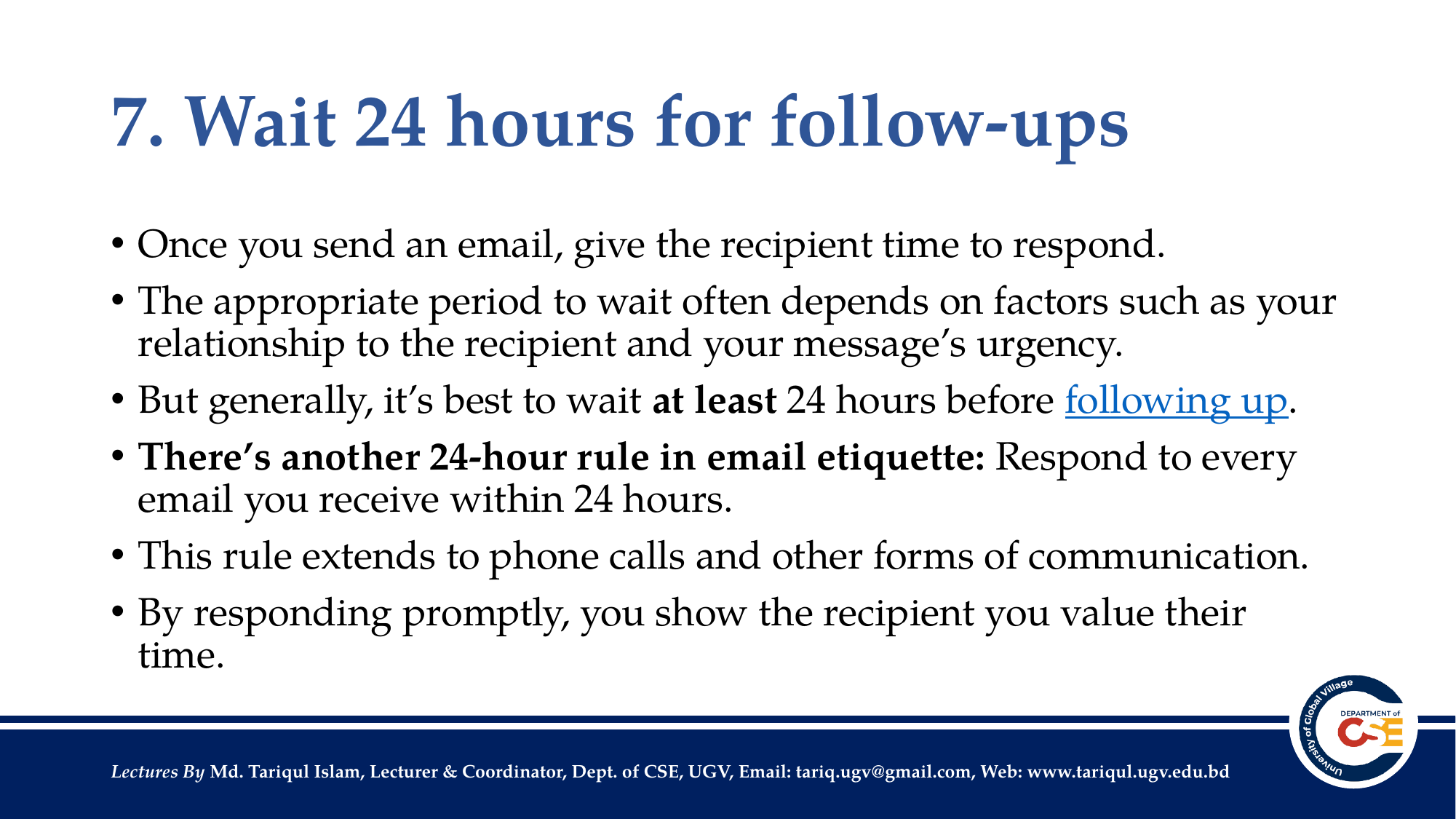

# 7. Wait 24 hours for follow-ups
Once you send an email, give the recipient time to respond.
The appropriate period to wait often depends on factors such as your relationship to the recipient and your message’s urgency.
But generally, it’s best to wait at least 24 hours before following up.
There’s another 24-hour rule in email etiquette: Respond to every email you receive within 24 hours.
This rule extends to phone calls and other forms of communication.
By responding promptly, you show the recipient you value their time.